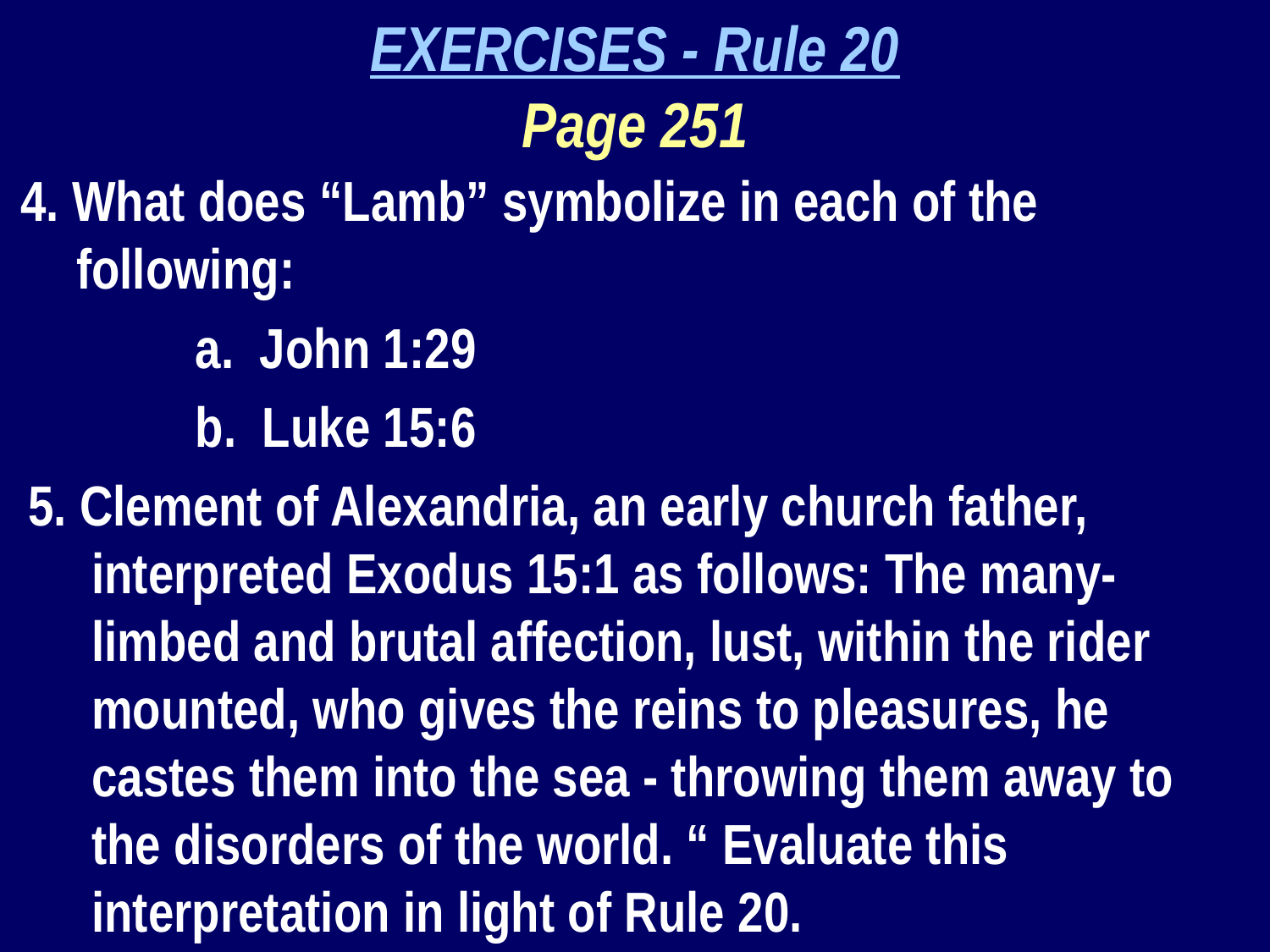

EXERCISES - Rule 20
Page 251
4. What does “Lamb” symbolize in each of the following:
	a.  John 1:29
	b.  Luke 15:6
5. Clement of Alexandria, an early church father, interpreted Exodus 15:1 as follows: The many-limbed and brutal affection, lust, within the rider mounted, who gives the reins to pleasures, he castes them into the sea - throwing them away to the disorders of the world. “ Evaluate this interpretation in light of Rule 20.